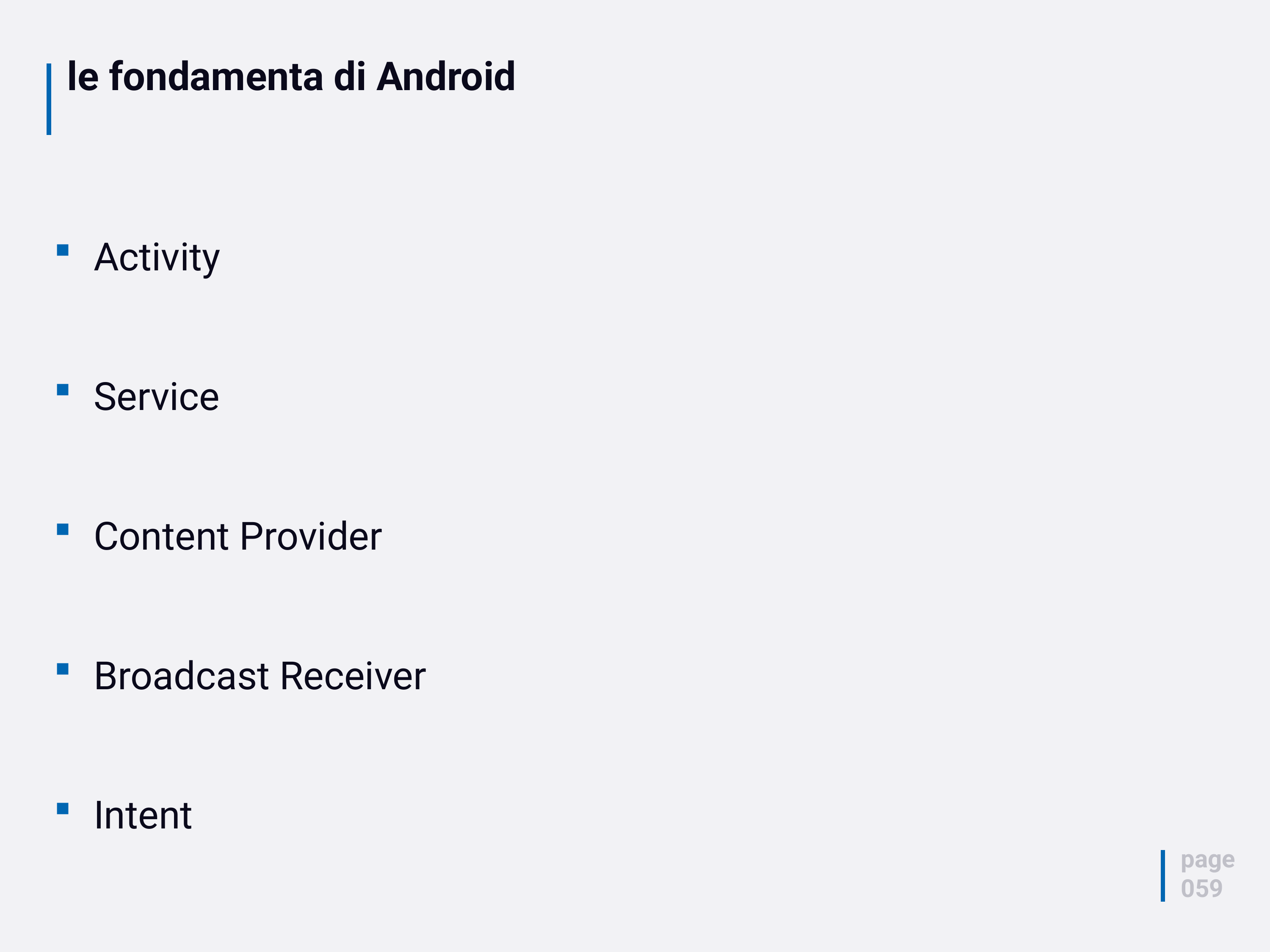

# le fondamenta di Android
Activity

Service

Content Provider

Broadcast Receiver

Intent
page
059